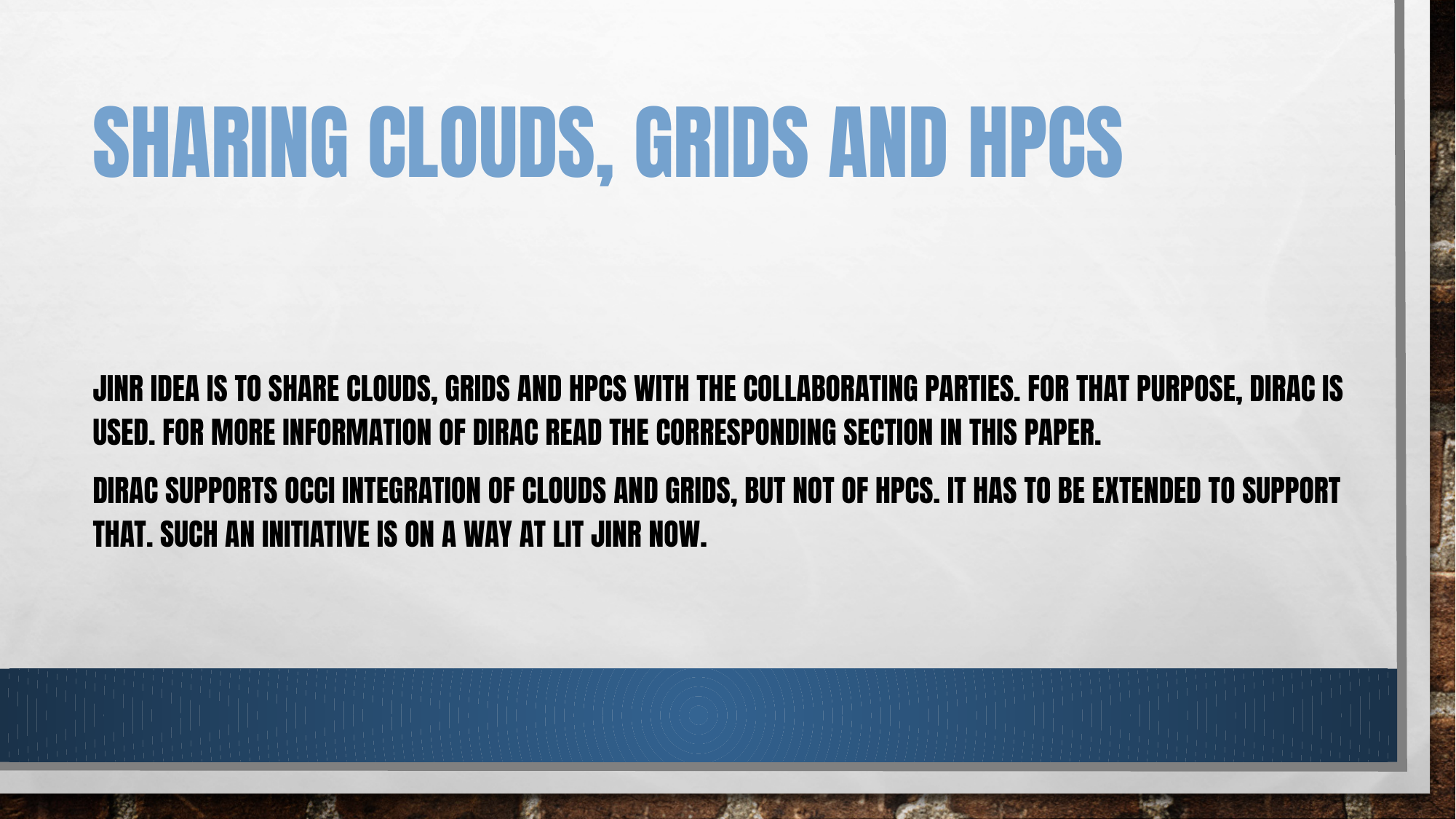

# Sharing clouds, grids and hpcs
JINR idea is to share clouds, grids and HPCs with the collaborating parties. For that purpose, DIRAC is used. For more information of DIRAC read the corresponding section in this paper.
DIRAC supports OCCI integration of clouds and grids, but not of HPCs. It has to be extended to support that. Such an initiative is on a way at LIT JINR now.